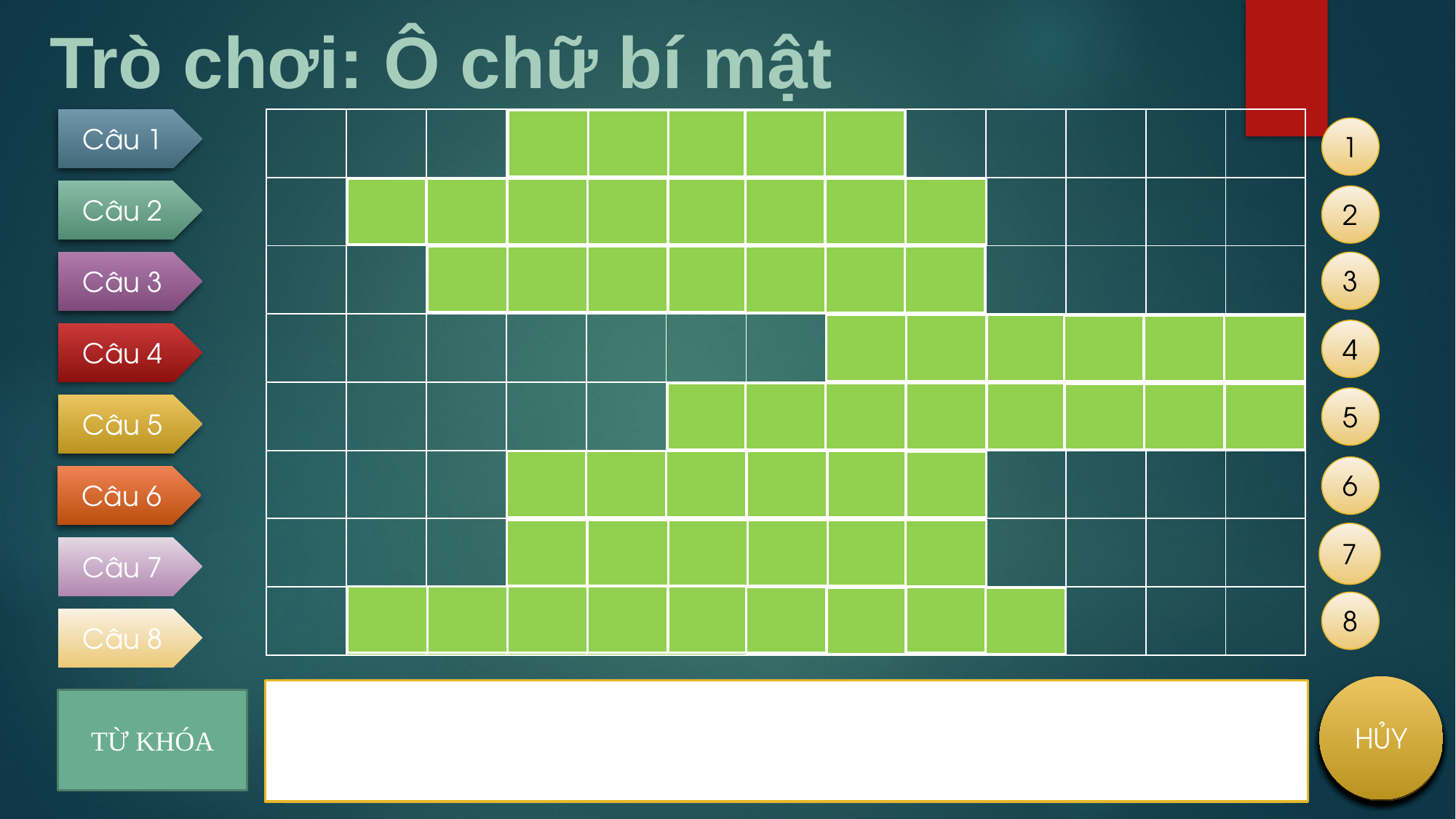

Trò chơi: Ô chữ bí mật
Câu 1
|  |  |  | H | Ồ | T | Â | Y |  |  |  |  |  |
| --- | --- | --- | --- | --- | --- | --- | --- | --- | --- | --- | --- | --- |
|  | L | O | N | G | B | I | Ê | N |  |  |  |  |
|  |  | T | H | Á | P | R | U | À |  |  |  |  |
|  |  |  |  |  |  |  | H | O | A | S | Ữ | A |
|  |  |  |  |  | H | O | À | N | K | I | Ế | M |
|  |  |  | B | A | Đ | Ì | N | H |  |  |  |  |
|  |  |  | H | Á | I | L | Ộ | C |  |  |  |  |
|  | T | R | À | N | G | T | I | Ề | N |  |  |  |

1

Câu 2
2

Câu 3
3

4
Câu 4

5
Câu 5

6
Câu 6

7
Câu 7

8
Câu 8
HỦY
HỦY
Câu hỏi số 2: Chiếc cầu mà Thực Dân Pháp xây dựng tại Hà Nội bắc qua sông Hồng tên là gì?
HỦY
HỦY
HỦY
Câu hỏi số 1: Hồ nào được gọi là trái tim của hà nội?
HỦY
HỦY

Câu hỏi số 5: Hồ lớn hất tại Hà Nội tên là gì?
Câu hỏi số 6: Lăng bác thuộc quận nào của thủ đô Hà Nội
Câu hỏi số 3: Tên một ngọn tháp nổi tiếng giữa Hồ Gươm
HỦY
Câu hỏi số 8: Hãng kem nổi tiếng tại Việt Nam?
Câu hỏi số 7: Hành động mỗi gia đình thường hay làm trước giao thừa mỗi năm
Câu hỏi số 4: Loài hoa nào có tên gọi khác là mò cua?
TỪ KHÓA